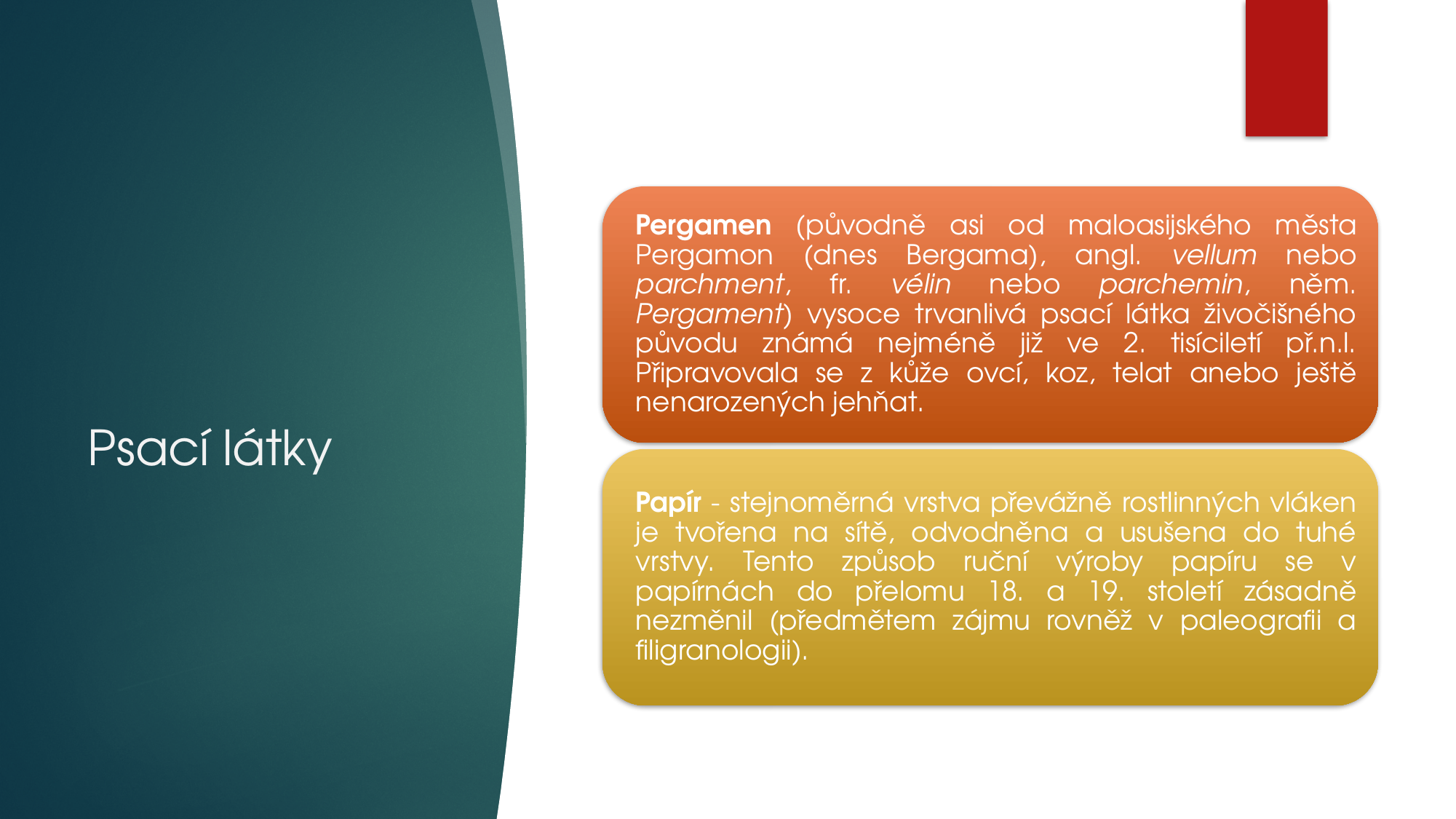

# Psací látky
Pergamen (původně asi od maloasijského města Pergamon (dnes Bergama), angl. vellum nebo parchment, fr. vélin nebo parchemin, něm. Pergament) vysoce trvanlivá psací látka živočišného původu známá nejméně již ve 2. tisíciletí př.n.l. Připravovala se z kůže ovcí, koz, telat anebo ještě nenarozených jehňat.
Papír - stejnoměrná vrstva převážně rostlinných vláken je tvořena na sítě, odvodněna a usušena do tuhé vrstvy. Tento způsob ruční výroby papíru se v papírnách do přelomu 18. a 19. století zásadně nezměnil (předmětem zájmu rovněž v paleografii a filigranologii).